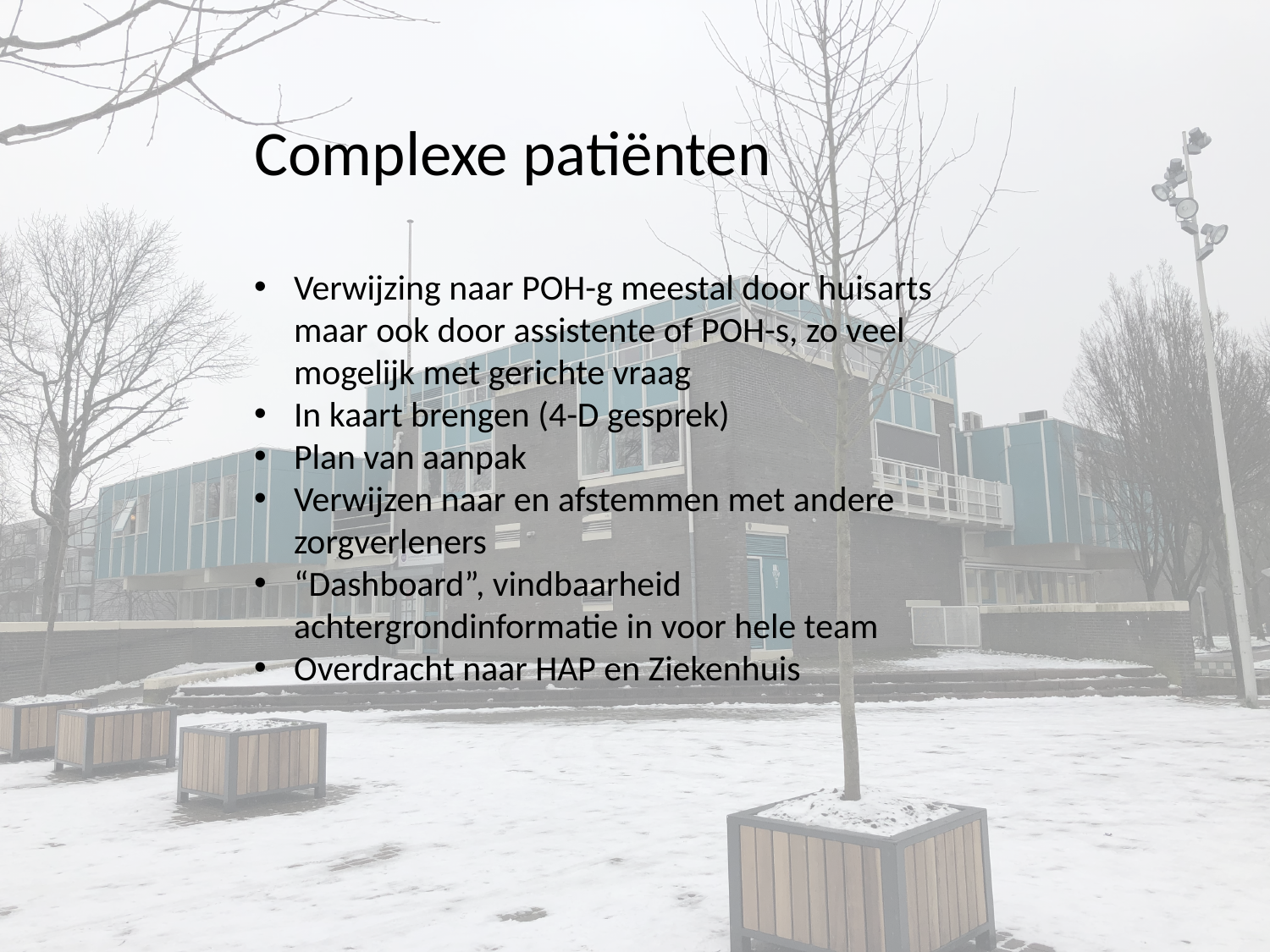

Complexe patiënten

Verwijzing naar POH-g meestal door huisarts maar ook door assistente of POH-s, zo veel mogelijk met gerichte vraag
In kaart brengen (4-D gesprek)
Plan van aanpak
Verwijzen naar en afstemmen met andere zorgverleners
“Dashboard”, vindbaarheid achtergrondinformatie in voor hele team
Overdracht naar HAP en Ziekenhuis